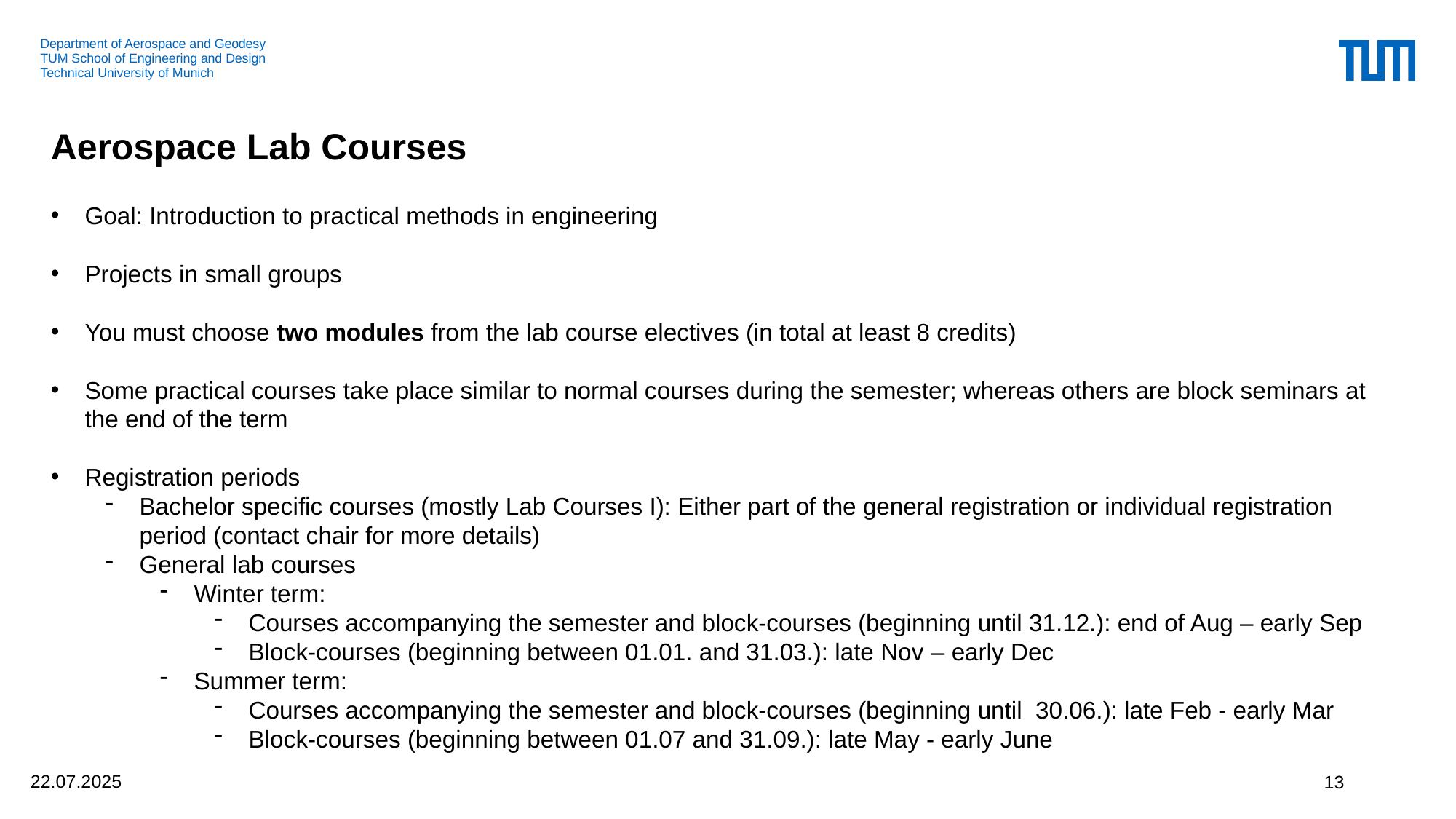

# Aerospace Lab Courses
Goal: Introduction to practical methods in engineering

Projects in small groups

You must choose two modules from the lab course electives (in total at least 8 credits)

Some practical courses take place similar to normal courses during the semester; whereas others are block seminars at the end of the term

Registration periods
Bachelor specific courses (mostly Lab Courses I): Either part of the general registration or individual registration period (contact chair for more details)
General lab courses
Winter term:
Courses accompanying the semester and block-courses (beginning until 31.12.): end of Aug – early Sep
Block-courses (beginning between 01.01. and 31.03.): late Nov – early Dec
Summer term:
Courses accompanying the semester and block-courses (beginning until  30.06.): late Feb - early Mar
Block-courses (beginning between 01.07 and 31.09.): late May - early June
22.07.2025
13